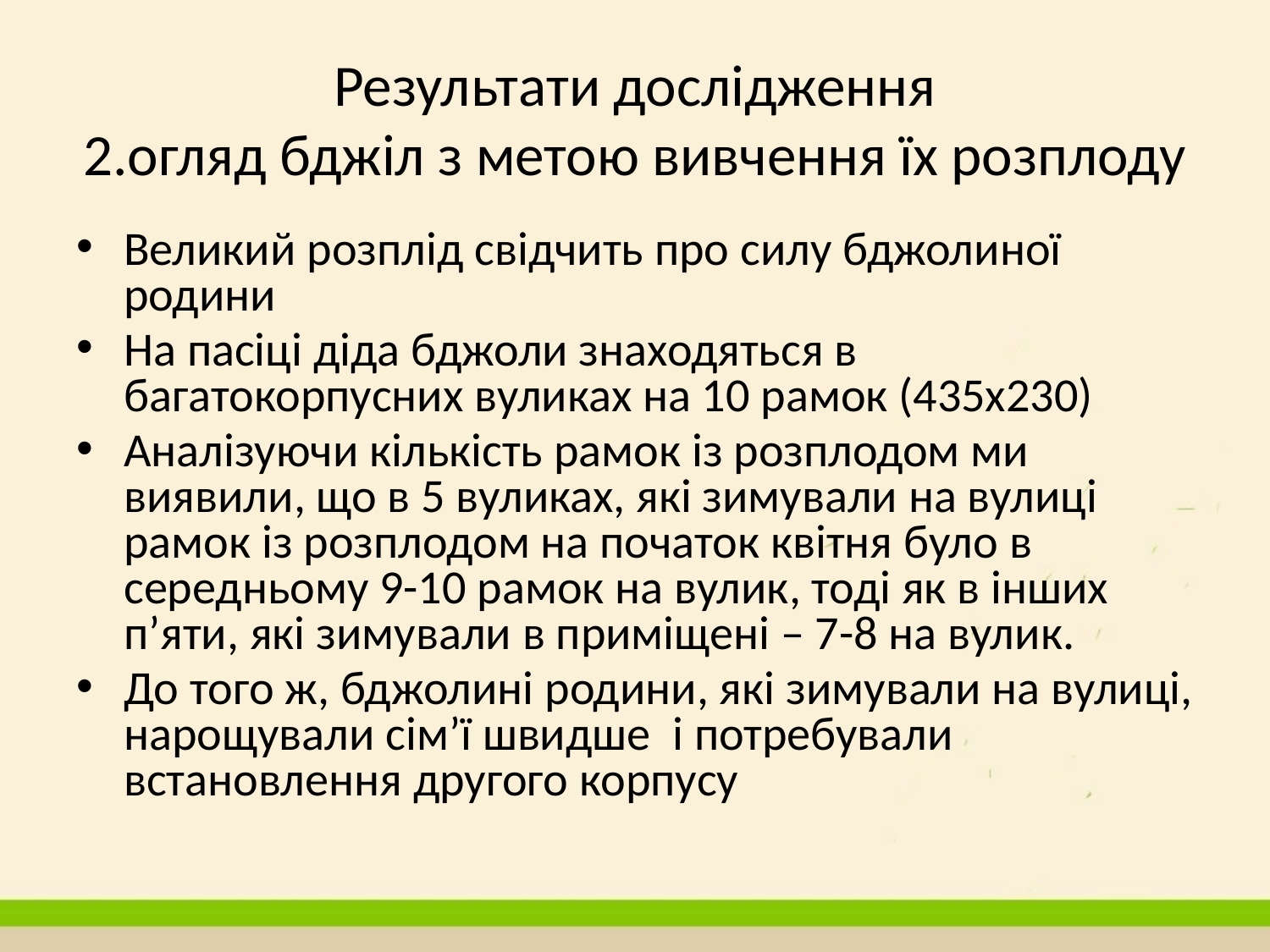

# Результати дослідження 2.огляд бджіл з метою вивчення їх розплоду
Великий розплід свідчить про силу бджолиної родини
На пасіці діда бджоли знаходяться в багатокорпусних вуликах на 10 рамок (435х230)
Аналізуючи кількість рамок із розплодом ми виявили, що в 5 вуликах, які зимували на вулиці  рамок із розплодом на початок квітня було в середньому 9-10 рамок на вулик, тоді як в інших п’яти, які зимували в приміщені – 7-8 на вулик.
До того ж, бджолині родини, які зимували на вулиці, нарощували сім’ї швидше  і потребували встановлення другого корпусу